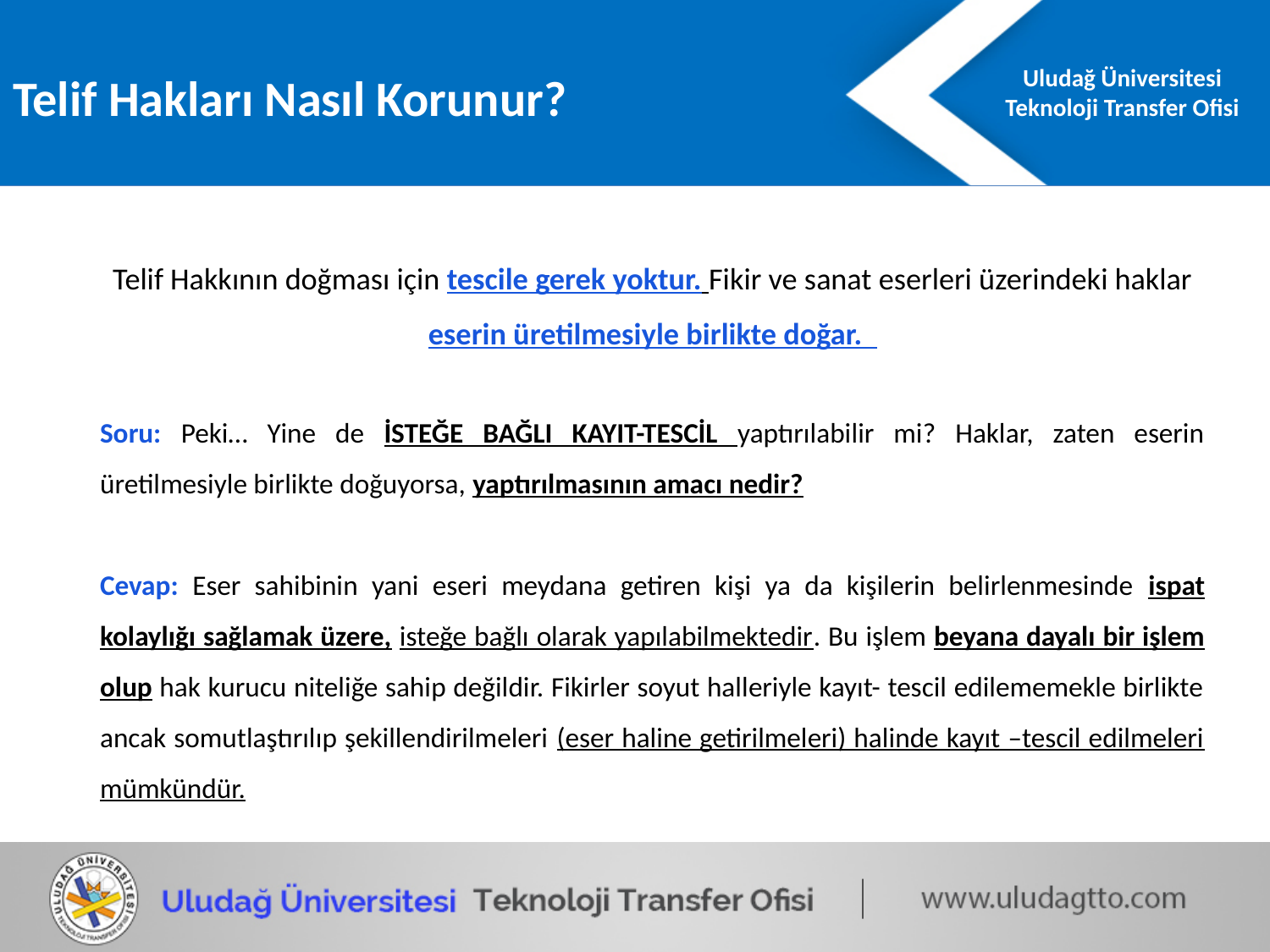

Telif Hakları Nasıl Korunur?
# Telif Hakkının doğması için tescile gerek yoktur. Fikir ve sanat eserleri üzerindeki haklar eserin üretilmesiyle birlikte doğar.
Soru: Peki… Yine de İSTEĞE BAĞLI KAYIT-TESCİL yaptırılabilir mi? Haklar, zaten eserin üretilmesiyle birlikte doğuyorsa, yaptırılmasının amacı nedir?

Cevap: Eser sahibinin yani eseri meydana getiren kişi ya da kişilerin belirlenmesinde ispat kolaylığı sağlamak üzere, isteğe bağlı olarak yapılabilmektedir. Bu işlem beyana dayalı bir işlem olup hak kurucu niteliğe sahip değildir. Fikirler soyut halleriyle kayıt- tescil edilememekle birlikte ancak somutlaştırılıp şekillendirilmeleri (eser haline getirilmeleri) halinde kayıt –tescil edilmeleri mümkündür.